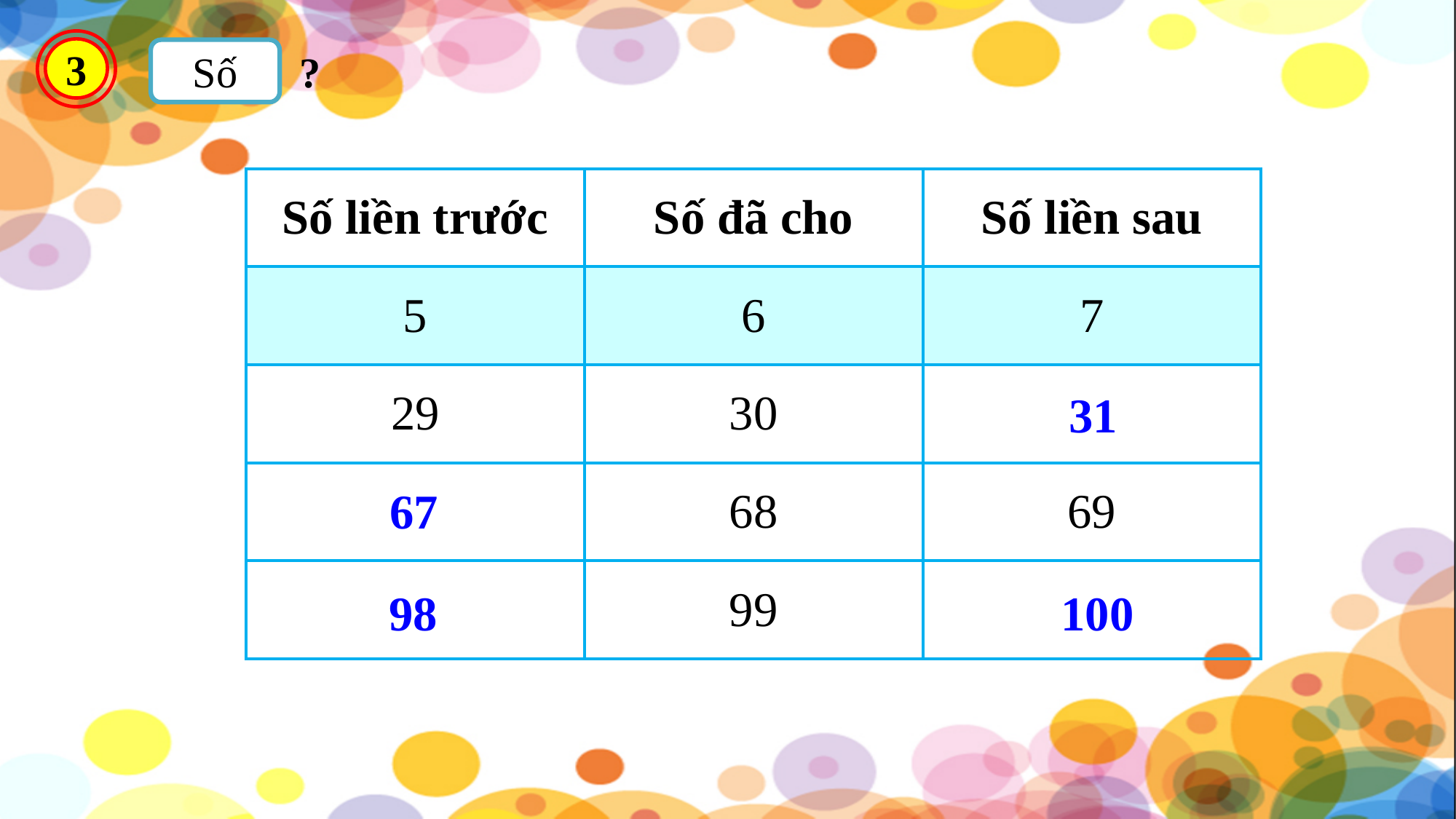

3
?
Số
| Số liền trước | Số đã cho | Số liền sau |
| --- | --- | --- |
| 5 | 6 | 7 |
| 29 | 30 | ? |
| ? | 68 | 69 |
| ? | 99 | ? |
31
67
98
100